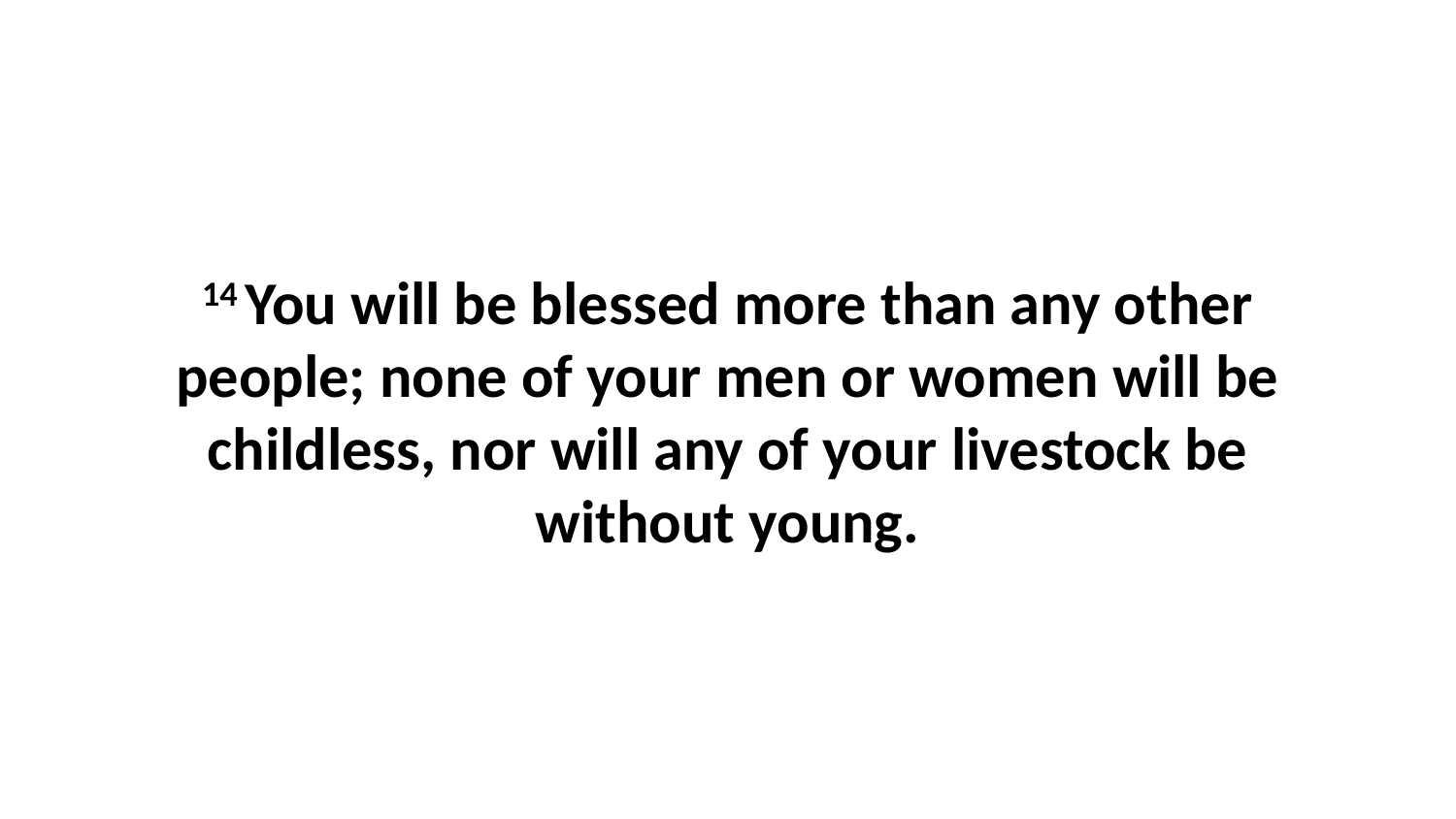

14 You will be blessed more than any other people; none of your men or women will be childless, nor will any of your livestock be without young.